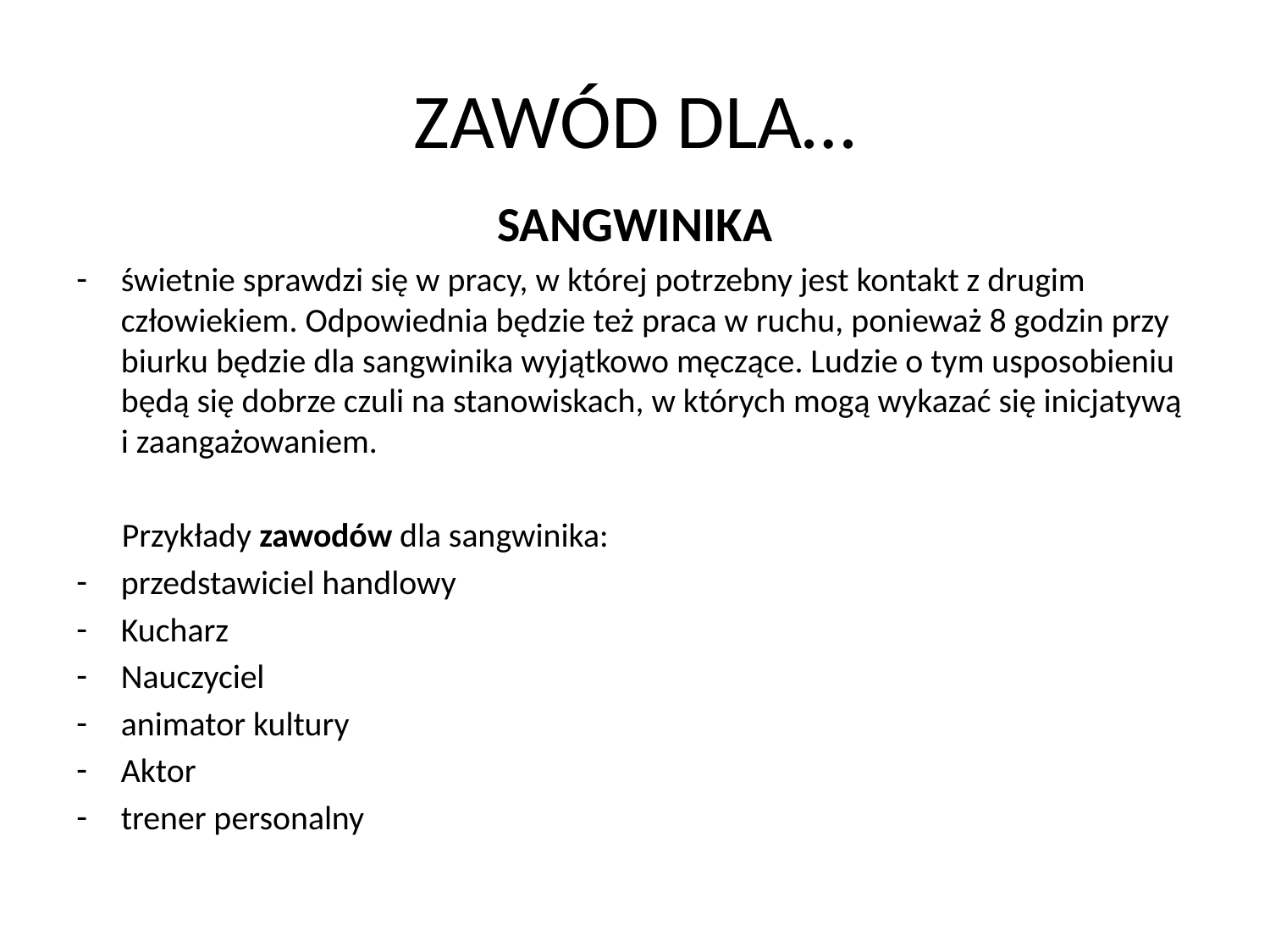

# ZAWÓD DLA…
SANGWINIKA
świetnie sprawdzi się w pracy, w której potrzebny jest kontakt z drugim człowiekiem. Odpowiednia będzie też praca w ruchu, ponieważ 8 godzin przy biurku będzie dla sangwinika wyjątkowo męczące. Ludzie o tym usposobieniu będą się dobrze czuli na stanowiskach, w których mogą wykazać się inicjatywą i zaangażowaniem.

      Przykłady zawodów dla sangwinika:
przedstawiciel handlowy
Kucharz
Nauczyciel
animator kultury
Aktor
trener personalny